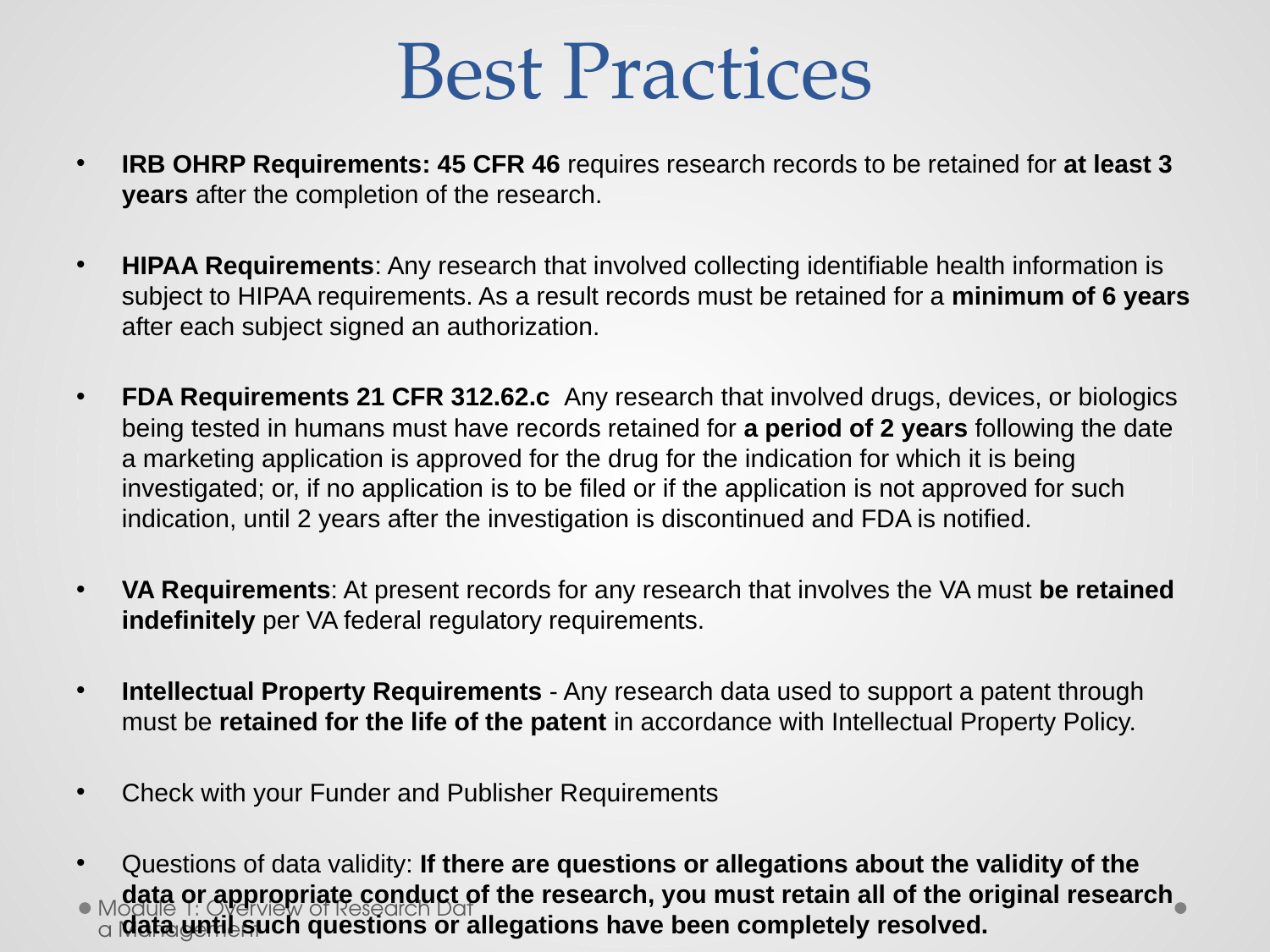

# Best Practices

IRB OHRP Requirements: 45 CFR 46 requires research records to be retained for at least 3 years after the completion of the research.

HIPAA Requirements: Any research that involved collecting identifiable health information is subject to HIPAA requirements. As a result records must be retained for a minimum of 6 years after each subject signed an authorization.

FDA Requirements 21 CFR 312.62.c  Any research that involved drugs, devices, or biologics being tested in humans must have records retained for a period of 2 years following the date a marketing application is approved for the drug for the indication for which it is being investigated; or, if no application is to be filed or if the application is not approved for such indication, until 2 years after the investigation is discontinued and FDA is notified.

VA Requirements: At present records for any research that involves the VA must be retained indefinitely per VA federal regulatory requirements.

Intellectual Property Requirements - Any research data used to support a patent through must be retained for the life of the patent in accordance with Intellectual Property Policy.

Check with your Funder and Publisher Requirements

Questions of data validity: If there are questions or allegations about the validity of the data or appropriate conduct of the research, you must retain all of the original research data until such questions or allegations have been completely resolved.
Module 1: Overview of Research Data Management